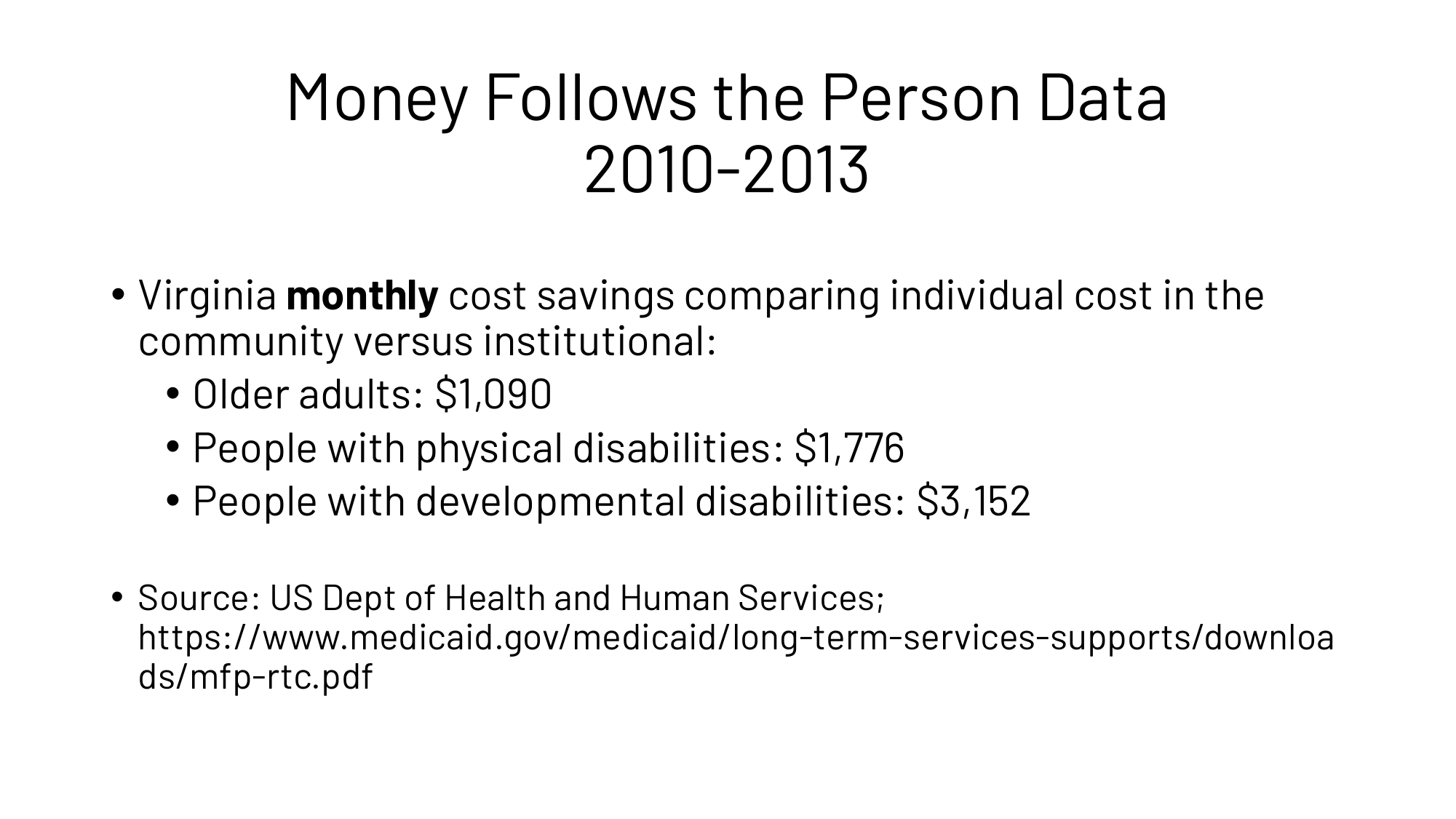

# Money Follows the Person Data 2010-2013
Virginia monthly cost savings comparing individual cost in the community versus institutional:
Older adults: $1,090
People with physical disabilities: $1,776
People with developmental disabilities: $3,152
Source: US Dept of Health and Human Services; https://www.medicaid.gov/medicaid/long-term-services-supports/downloads/mfp-rtc.pdf